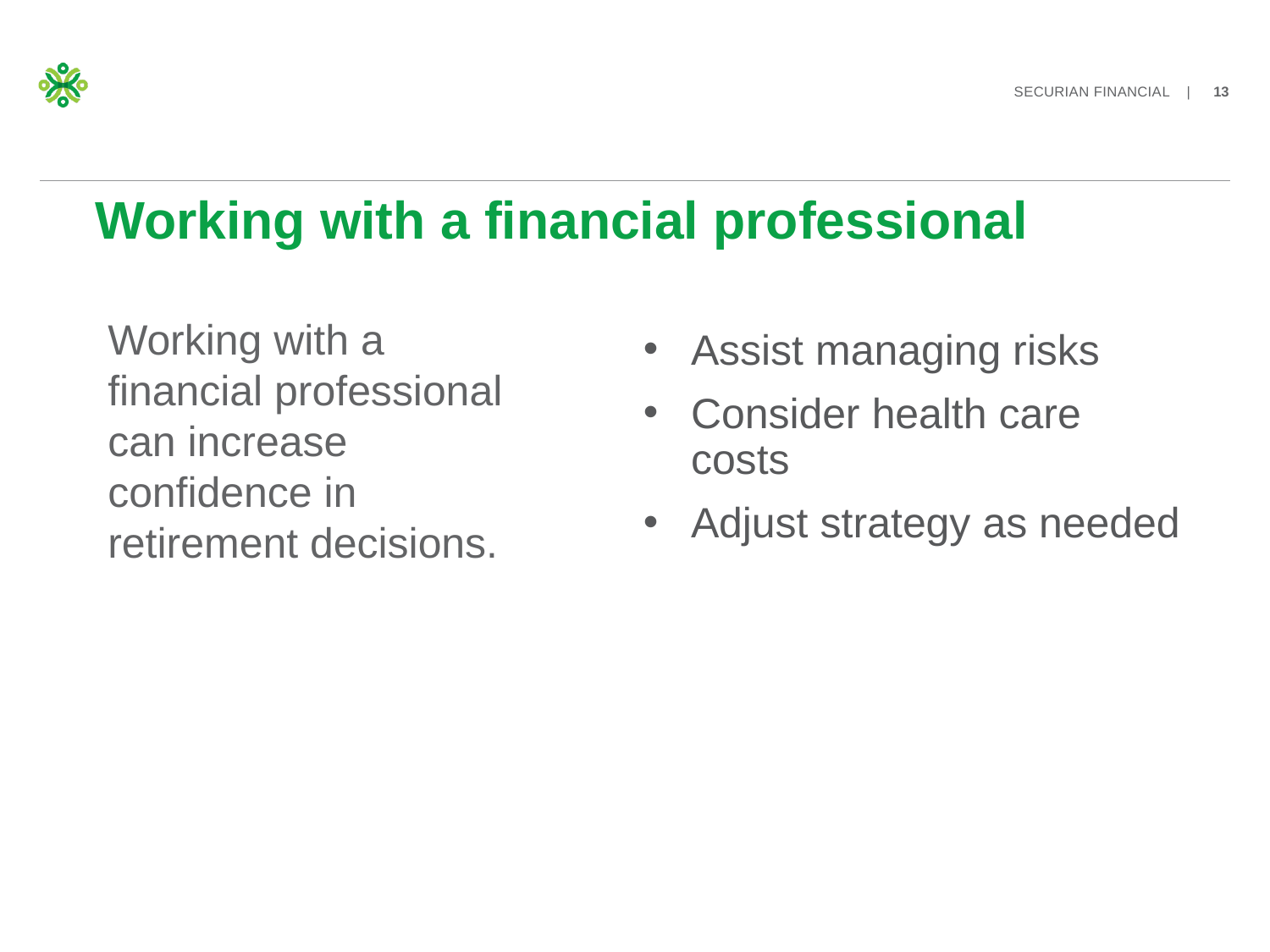

# Working with a financial professional
Working with a financial professional can increase confidence in retirement decisions.
Assist managing risks
Consider health care costs
Adjust strategy as needed